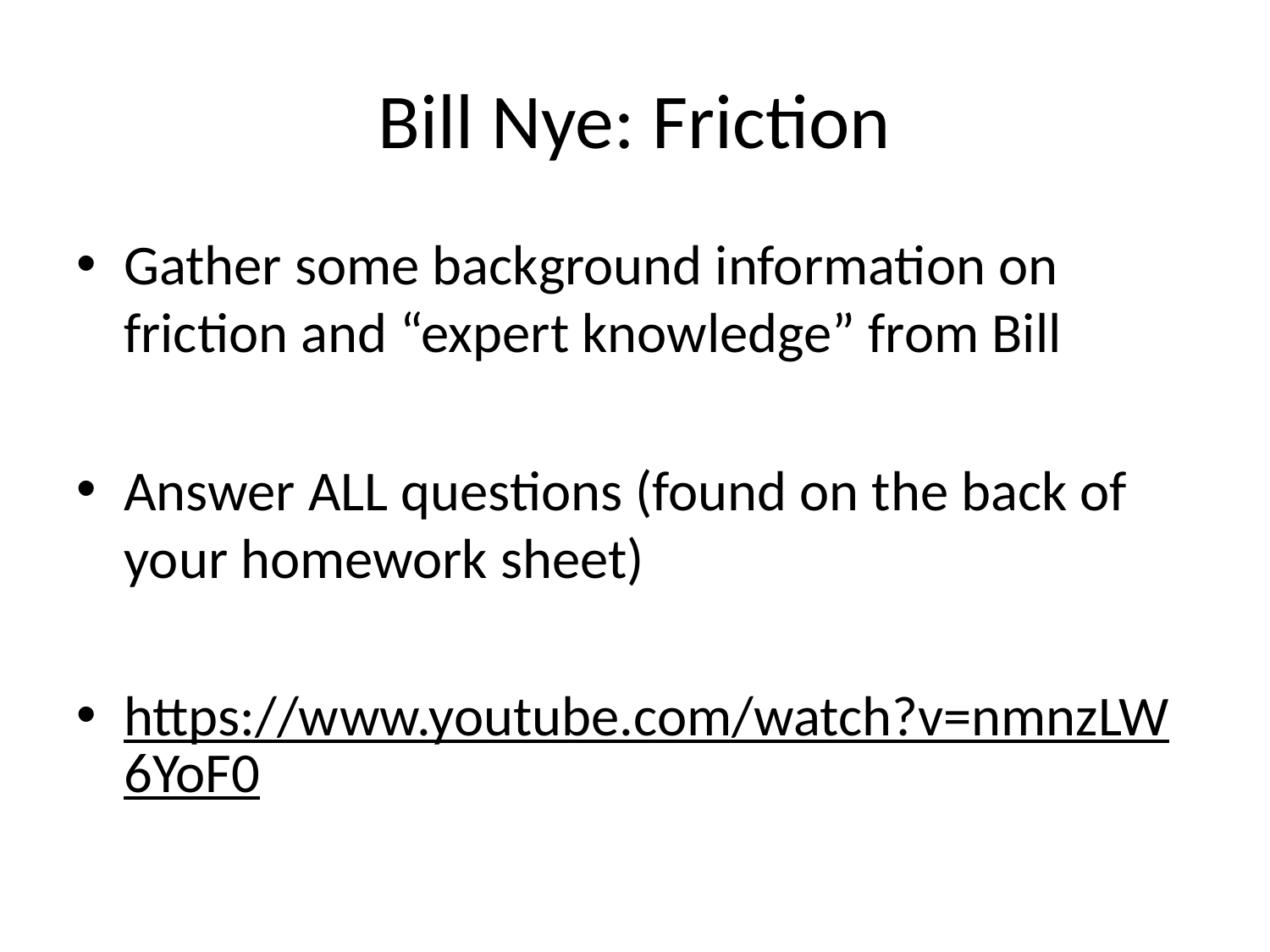

# Bill Nye: Friction
Gather some background information on friction and “expert knowledge” from Bill

Answer ALL questions (found on the back of your homework sheet)

https://www.youtube.com/watch?v=nmnzLW6YoF0